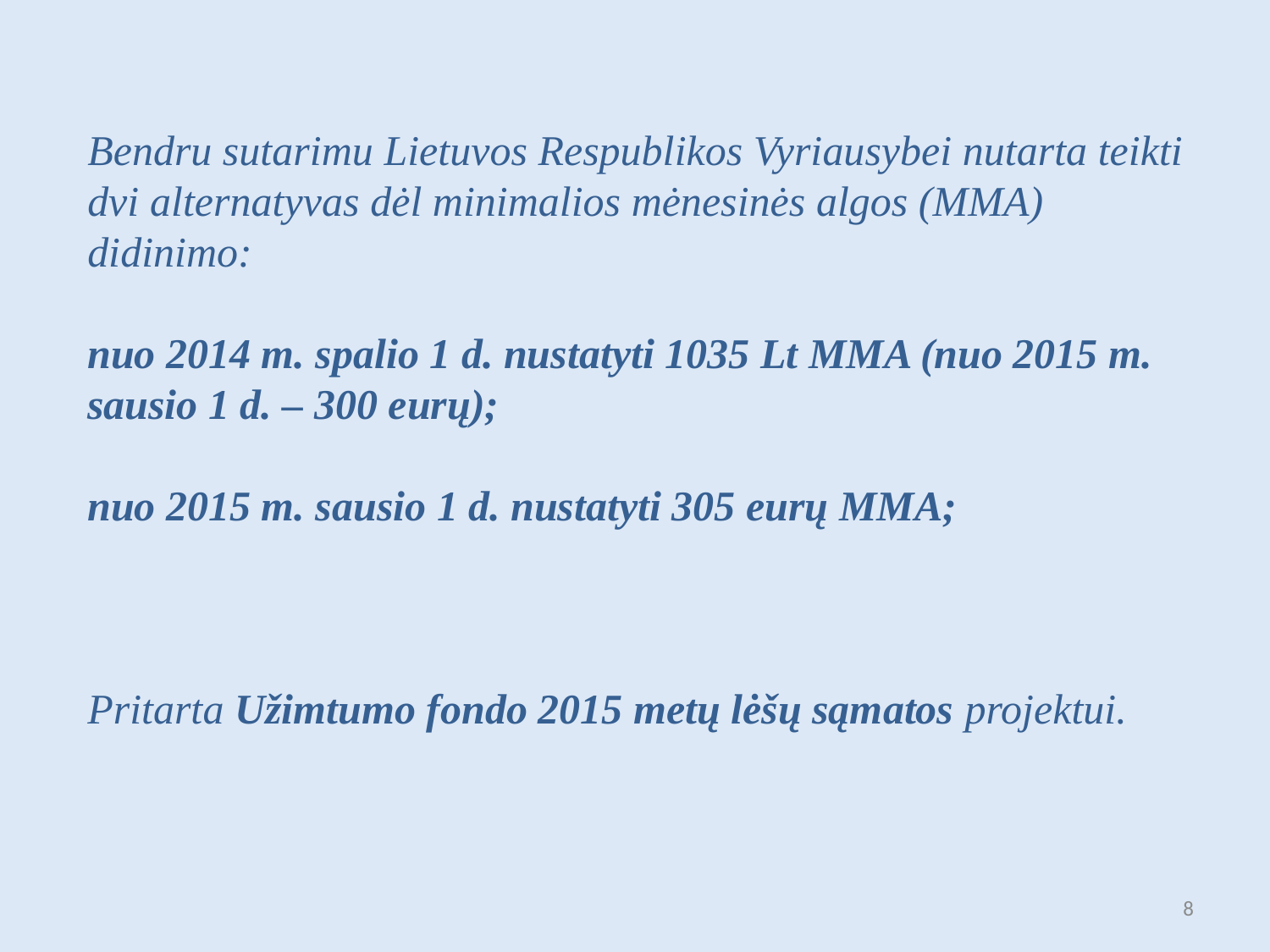

Bendru sutarimu Lietuvos Respublikos Vyriausybei nutarta teikti dvi alternatyvas dėl minimalios mėnesinės algos (MMA) didinimo:

nuo 2014 m. spalio 1 d. nustatyti 1035 Lt MMA (nuo 2015 m. sausio 1 d. – 300 eurų);

nuo 2015 m. sausio 1 d. nustatyti 305 eurų MMA;

Pritarta Užimtumo fondo 2015 metų lėšų sąmatos projektui.
8